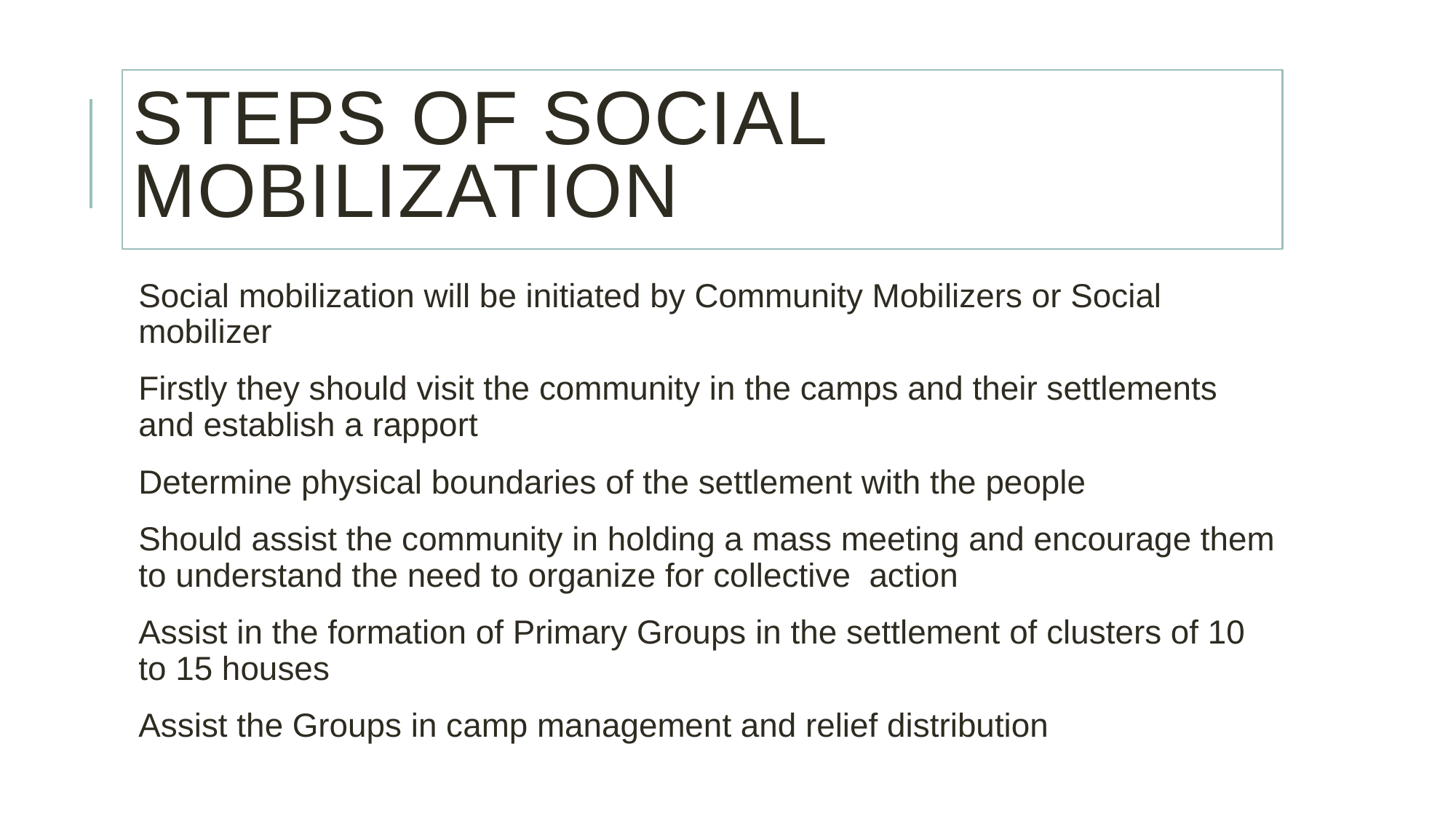

# Steps of social mobilization
Social mobilization will be initiated by Community Mobilizers or Social mobilizer
Firstly they should visit the community in the camps and their settlements and establish a rapport
Determine physical boundaries of the settlement with the people
Should assist the community in holding a mass meeting and encourage them to understand the need to organize for collective  action
Assist in the formation of Primary Groups in the settlement of clusters of 10 to 15 houses
Assist the Groups in camp management and relief distribution